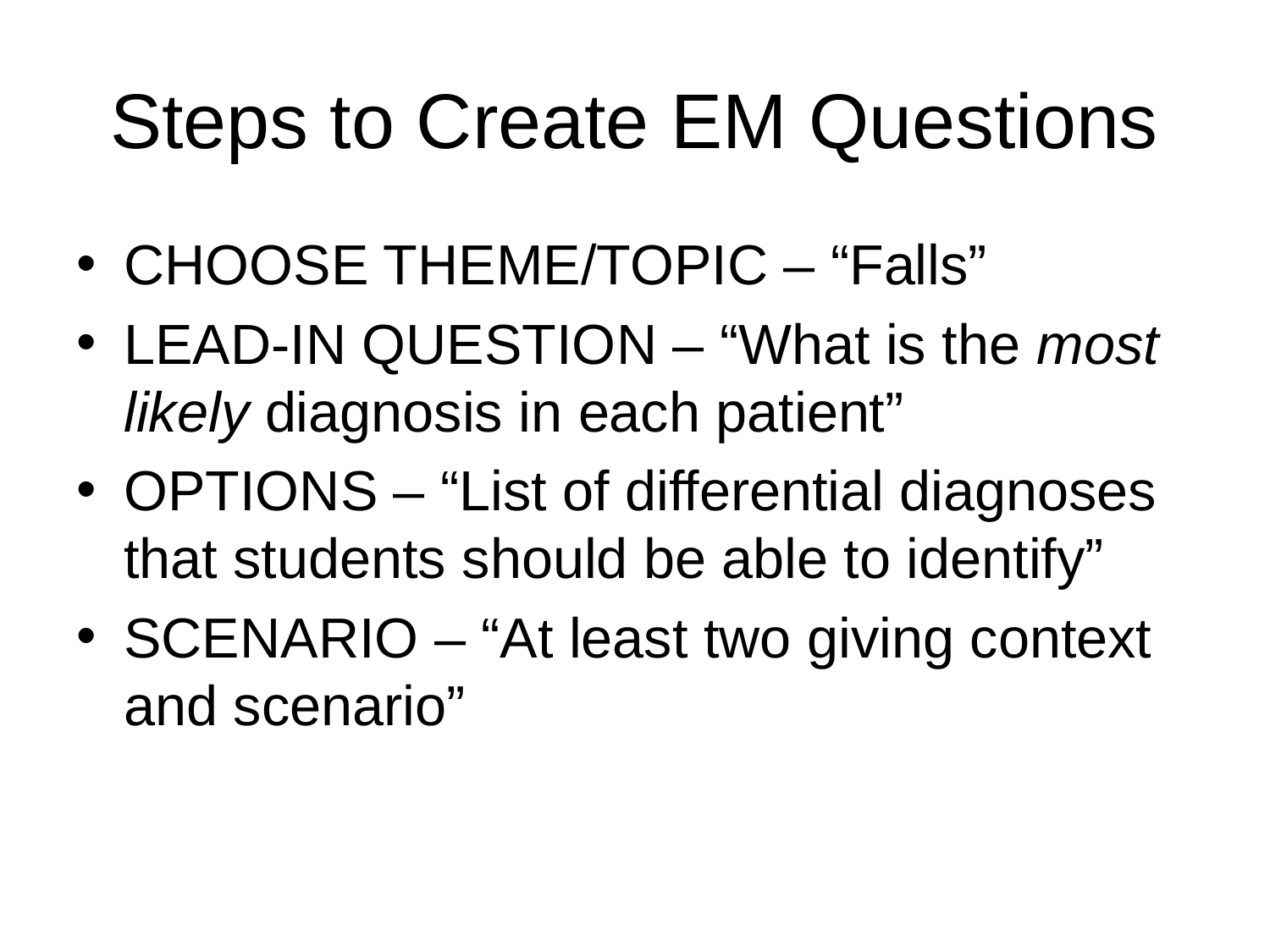

# Steps to Create EM Questions
CHOOSE THEME/TOPIC – “Falls”
LEAD-IN QUESTION – “What is the most likely diagnosis in each patient”
OPTIONS – “List of differential diagnoses that students should be able to identify”
SCENARIO – “At least two giving context and scenario”